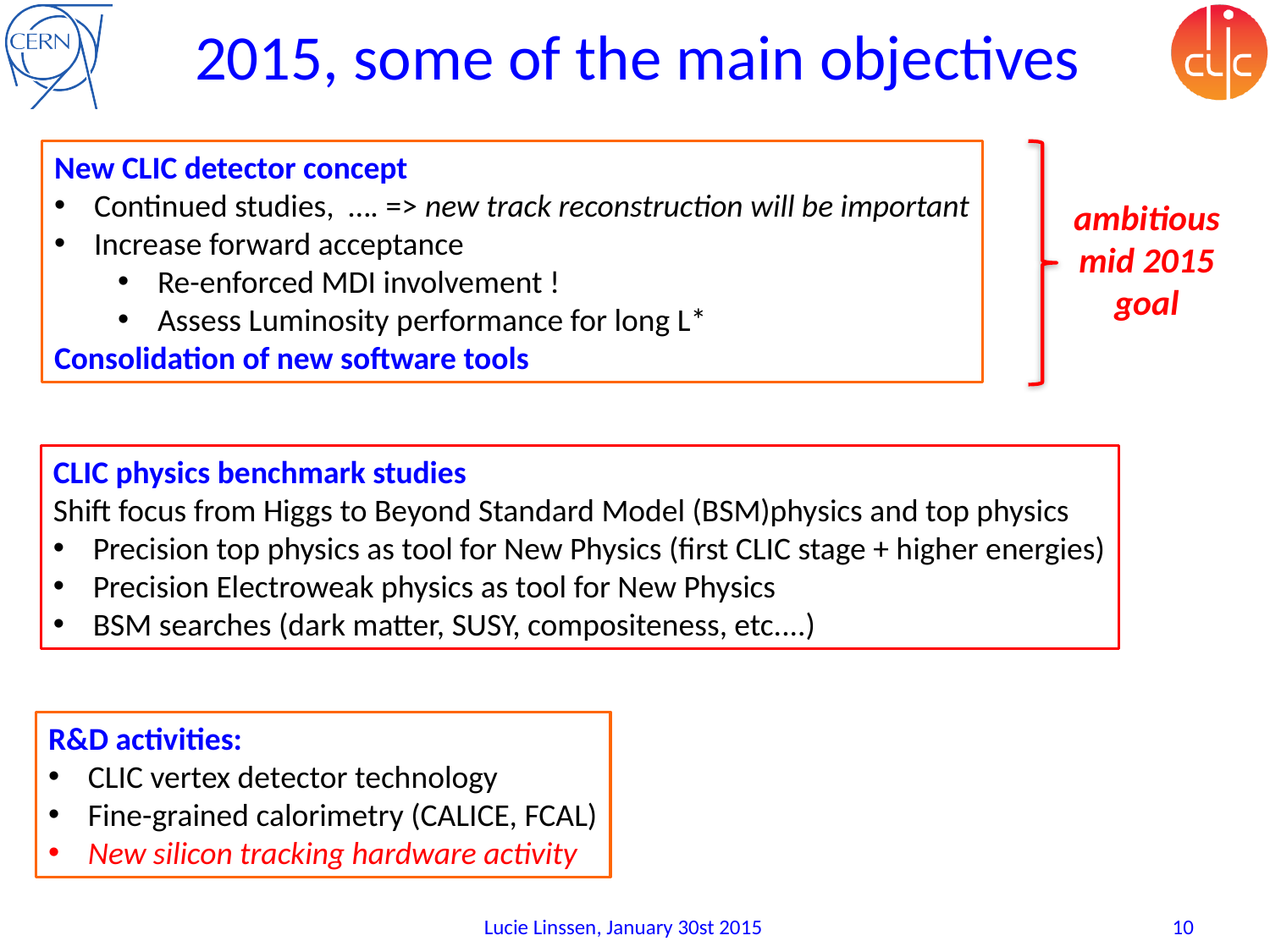

# 2015, some of the main objectives
New CLIC detector concept
Continued studies,  …. => new track reconstruction will be important
Increase forward acceptance
Re-enforced MDI involvement !
Assess Luminosity performance for long L*
Consolidation of new software tools

ambitious
mid 2015
goal
CLIC physics benchmark studies
Shift focus from Higgs to Beyond Standard Model (BSM)physics and top physics
Precision top physics as tool for New Physics (first CLIC stage + higher energies)
Precision Electroweak physics as tool for New Physics
BSM searches (dark matter, SUSY, compositeness, etc....)
R&D activities:
CLIC vertex detector technology
Fine-grained calorimetry (CALICE, FCAL)
New silicon tracking hardware activity
Lucie Linssen, January 30st 2015
10